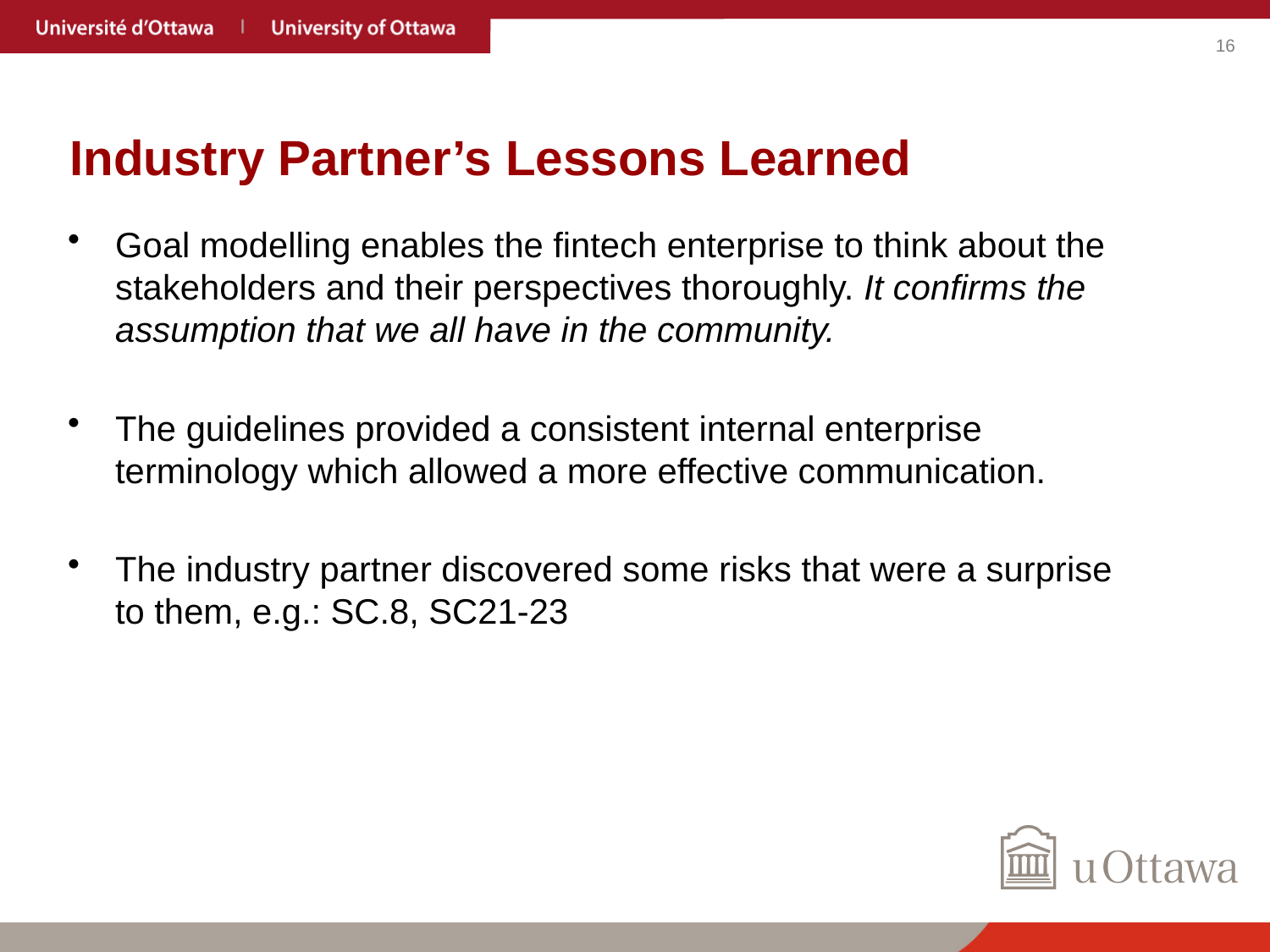

# Industry Partner’s Lessons Learned
Goal modelling enables the fintech enterprise to think about the stakeholders and their perspectives thoroughly. It confirms the assumption that we all have in the community.

The guidelines provided a consistent internal enterprise terminology which allowed a more effective communication.

The industry partner discovered some risks that were a surprise to them, e.g.: SC.8, SC21-23